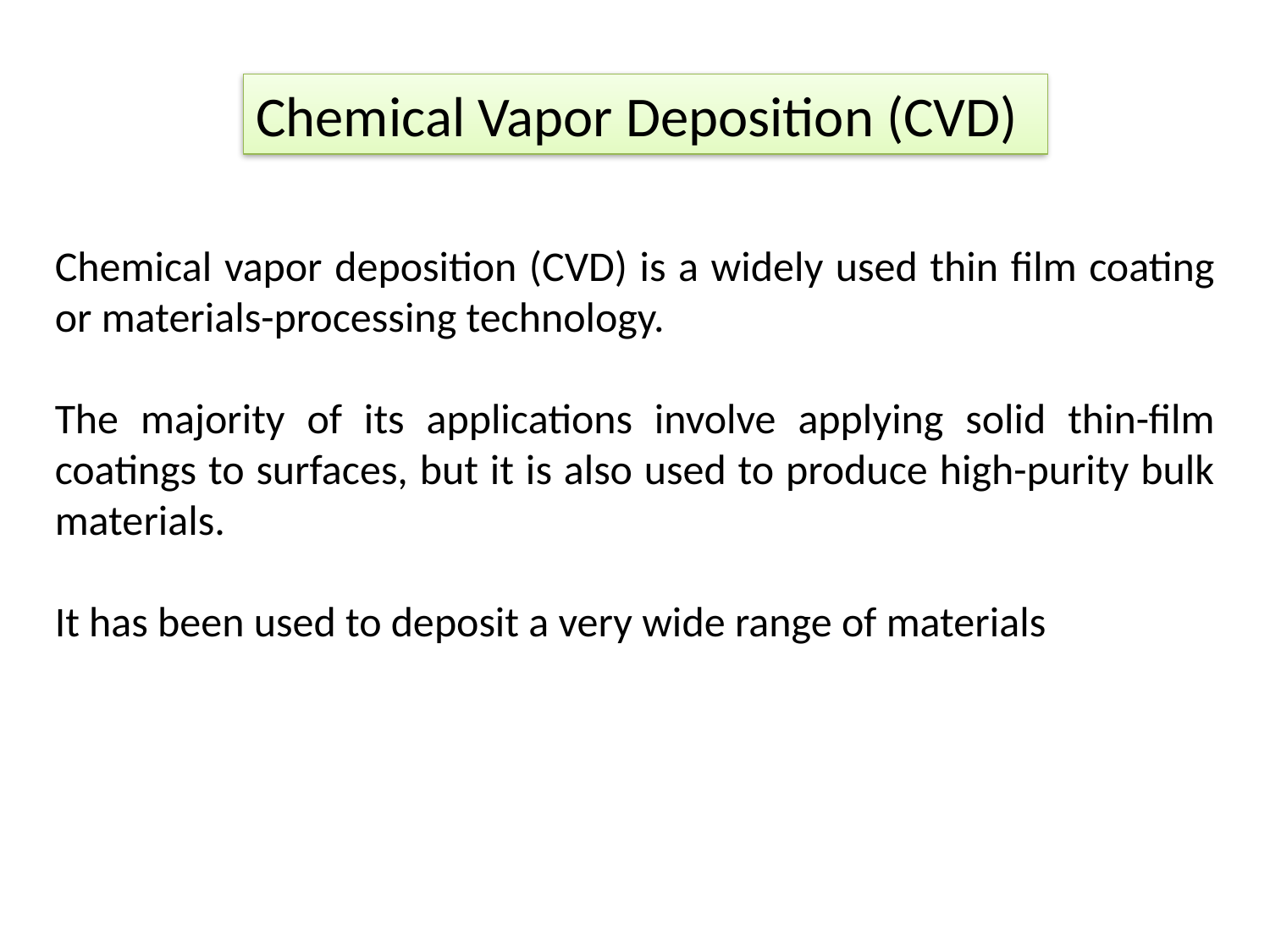

Chemical Vapor Deposition (CVD)
Chemical vapor deposition (CVD) is a widely used thin film coating or materials-processing technology.

The majority of its applications involve applying solid thin-film coatings to surfaces, but it is also used to produce high-purity bulk materials.

It has been used to deposit a very wide range of materials